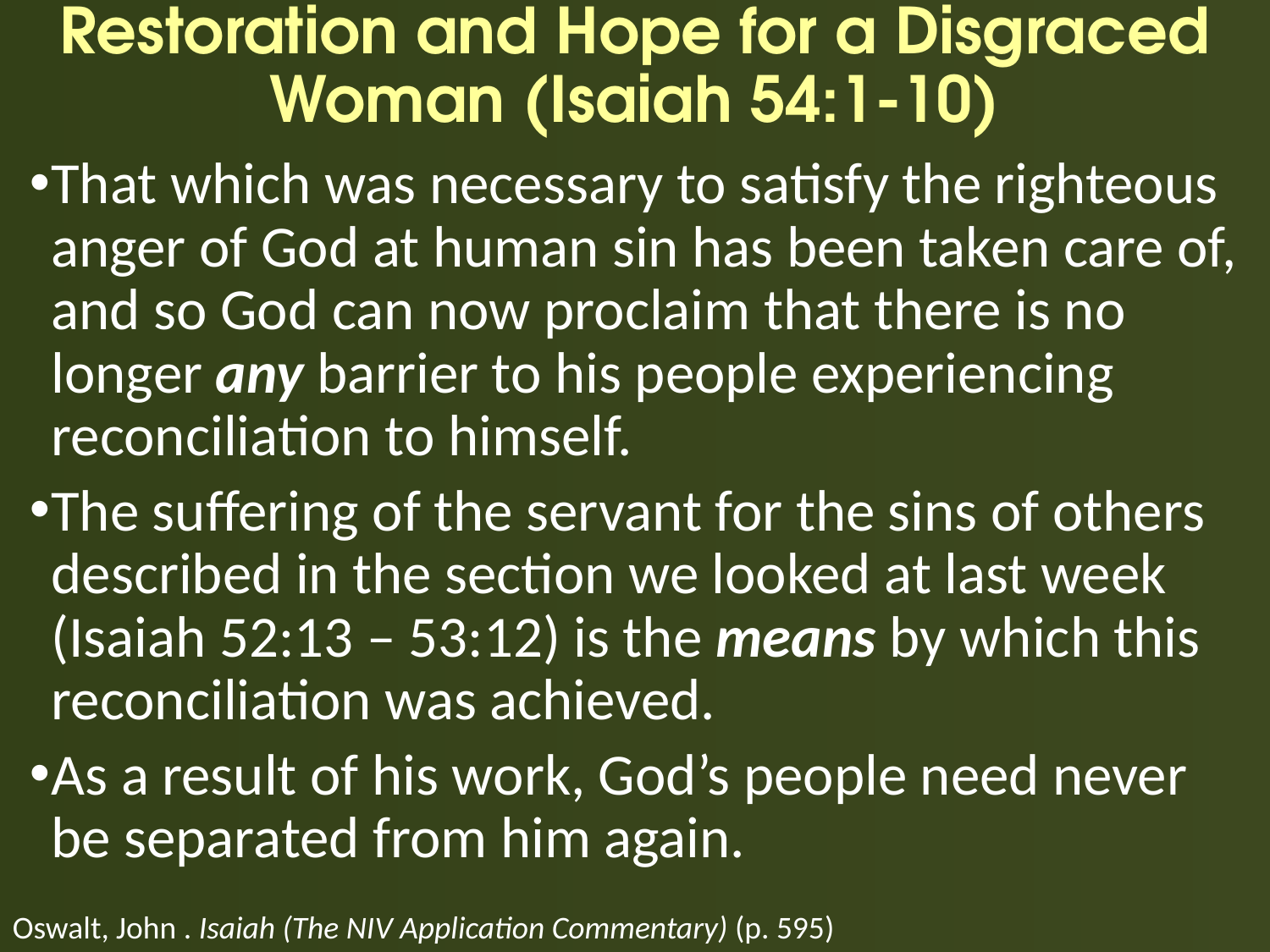

# Restoration and Hope for a Disgraced Woman (Isaiah 54:1-10)
That which was necessary to satisfy the righteous anger of God at human sin has been taken care of, and so God can now proclaim that there is no longer any barrier to his people experiencing reconciliation to himself.
The suffering of the servant for the sins of others described in the section we looked at last week (Isaiah 52:13 – 53:12) is the means by which this reconciliation was achieved.
As a result of his work, God’s people need never be separated from him again.
Oswalt, John . Isaiah (The NIV Application Commentary) (p. 595)